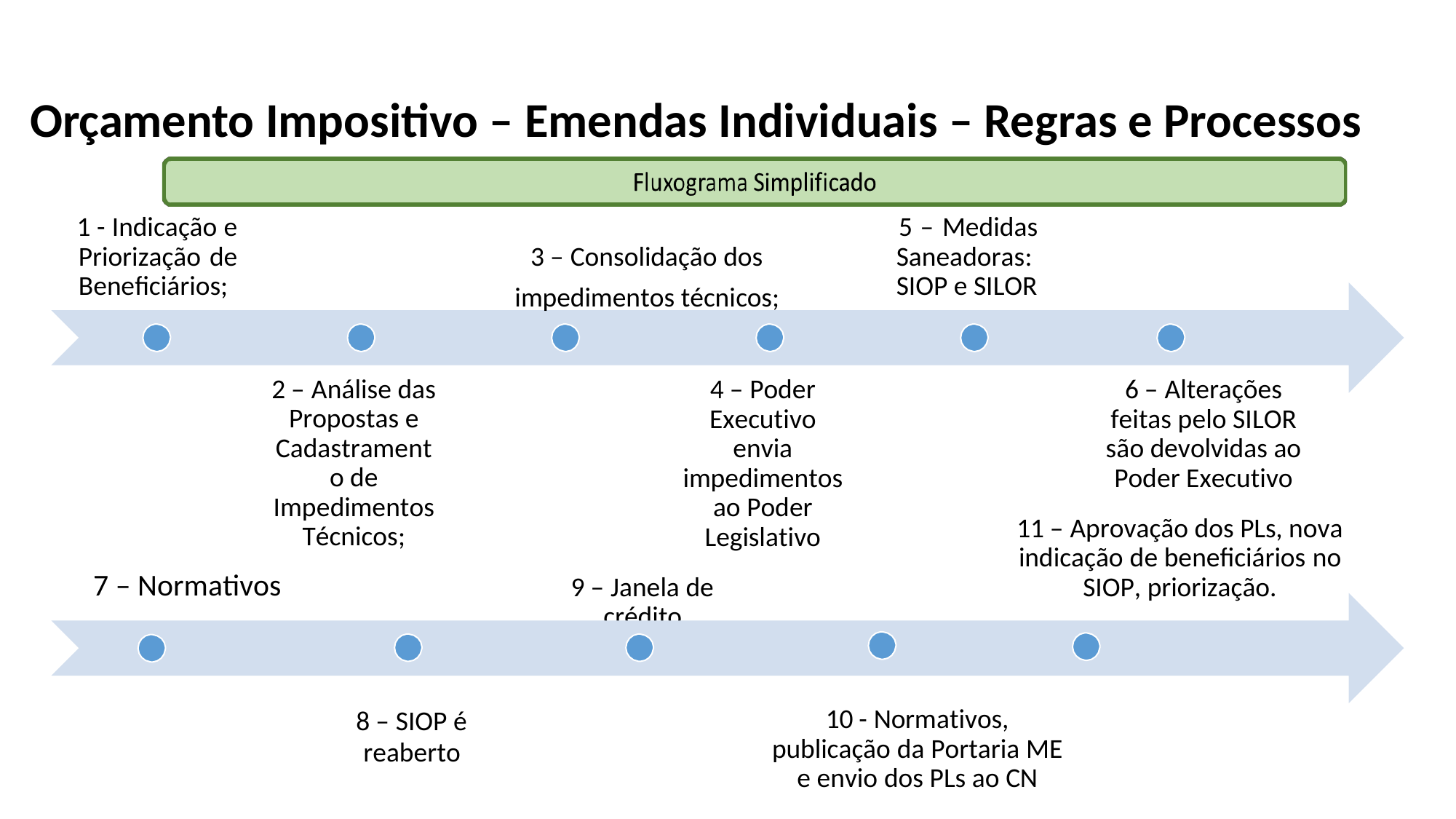

Orçamento Impositivo – Emendas Individuais – Regras e Processos

1 - Indicação e Priorização de Beneficiários;
5 – Medidas Saneadoras: SIOP e SILOR
3 – Consolidação dos impedimentos técnicos;

2 – Análise das Propostas e Cadastramento de Impedimentos Técnicos;
7 – Normativos
4 – Poder Executivo envia impedimentos ao Poder Legislativo
9 – Janela de crédito
6 – Alterações feitas pelo SILOR são devolvidas ao Poder Executivo
11 – Aprovação dos PLs, nova indicação de beneficiários no SIOP, priorização.

8 – SIOP é
reaberto
10 - Normativos, publicação da Portaria ME e envio dos PLs ao CN